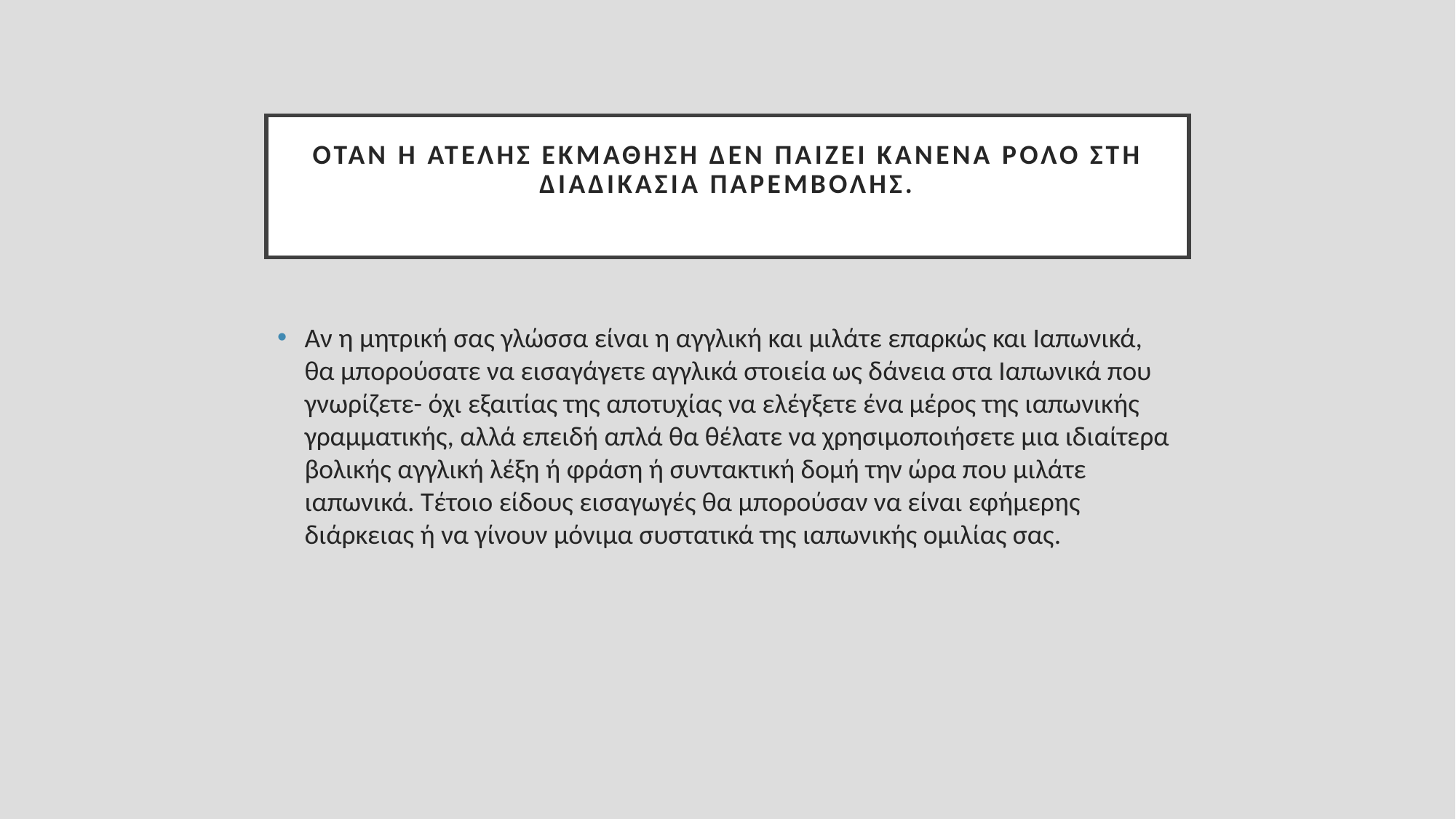

# Όταν η ατελής εκμάθηση δεν παίζει κανένα ρόλο στη διαδικασία παρεμβολής.
Αν η μητρική σας γλώσσα είναι η αγγλική και μιλάτε επαρκώς και Ιαπωνικά, θα μπορούσατε να εισαγάγετε αγγλικά στοιεία ως δάνεια στα Ιαπωνικά που γνωρίζετε- όχι εξαιτίας της αποτυχίας να ελέγξετε ένα μέρος της ιαπωνικής γραμματικής, αλλά επειδή απλά θα θέλατε να χρησιμοποιήσετε μια ιδιαίτερα βολικής αγγλική λέξη ή φράση ή συντακτική δομή την ώρα που μιλάτε ιαπωνικά. Τέτοιο είδους εισαγωγές θα μπορούσαν να είναι εφήμερης διάρκειας ή να γίνουν μόνιμα συστατικά της ιαπωνικής ομιλίας σας.